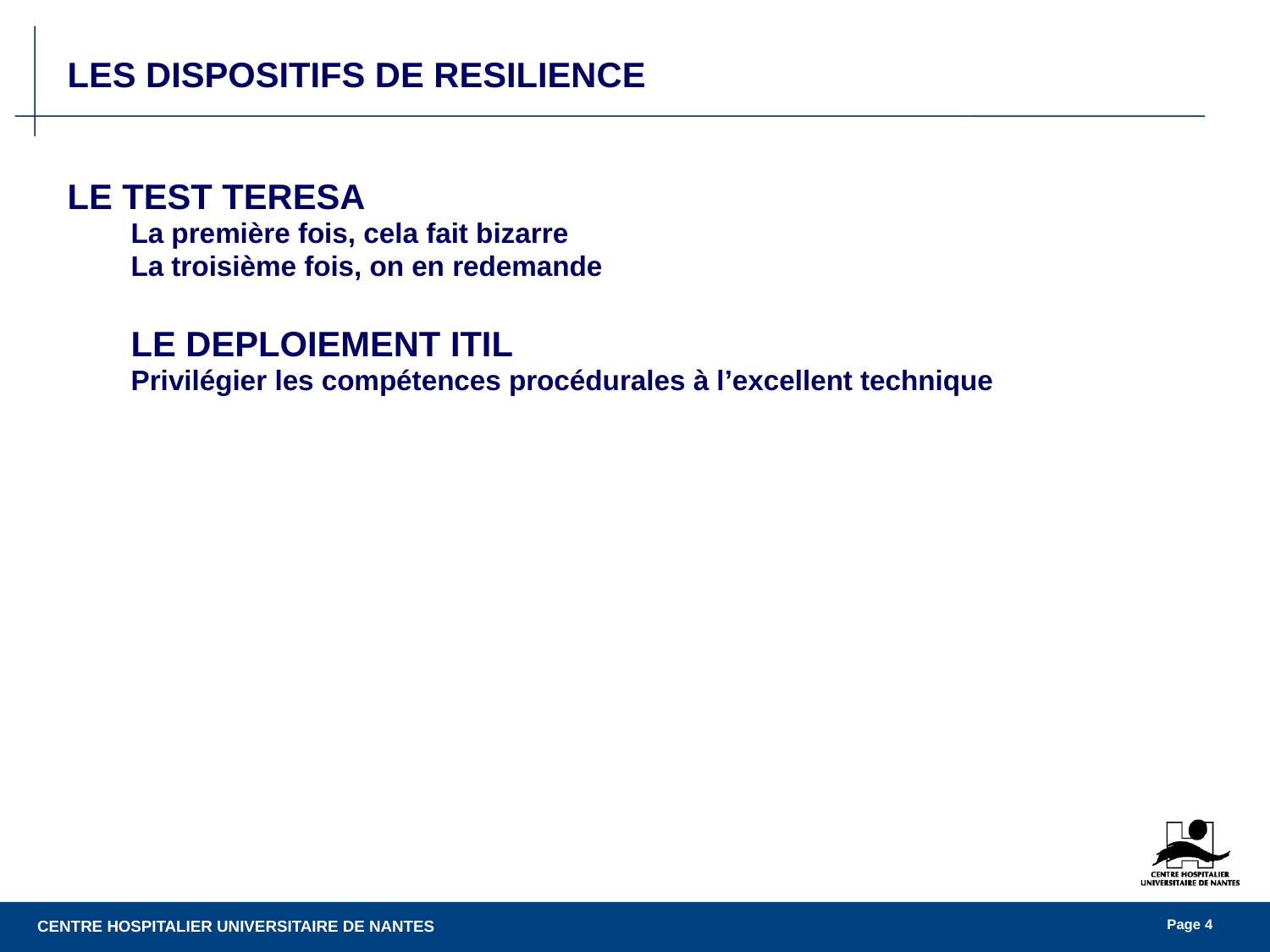

LES DISPOSITIFS DE RESILIENCE
LE TEST TERESA
La première fois, cela fait bizarre
La troisième fois, on en redemande

LE DEPLOIEMENT ITIL
Privilégier les compétences procédurales à l’excellent technique